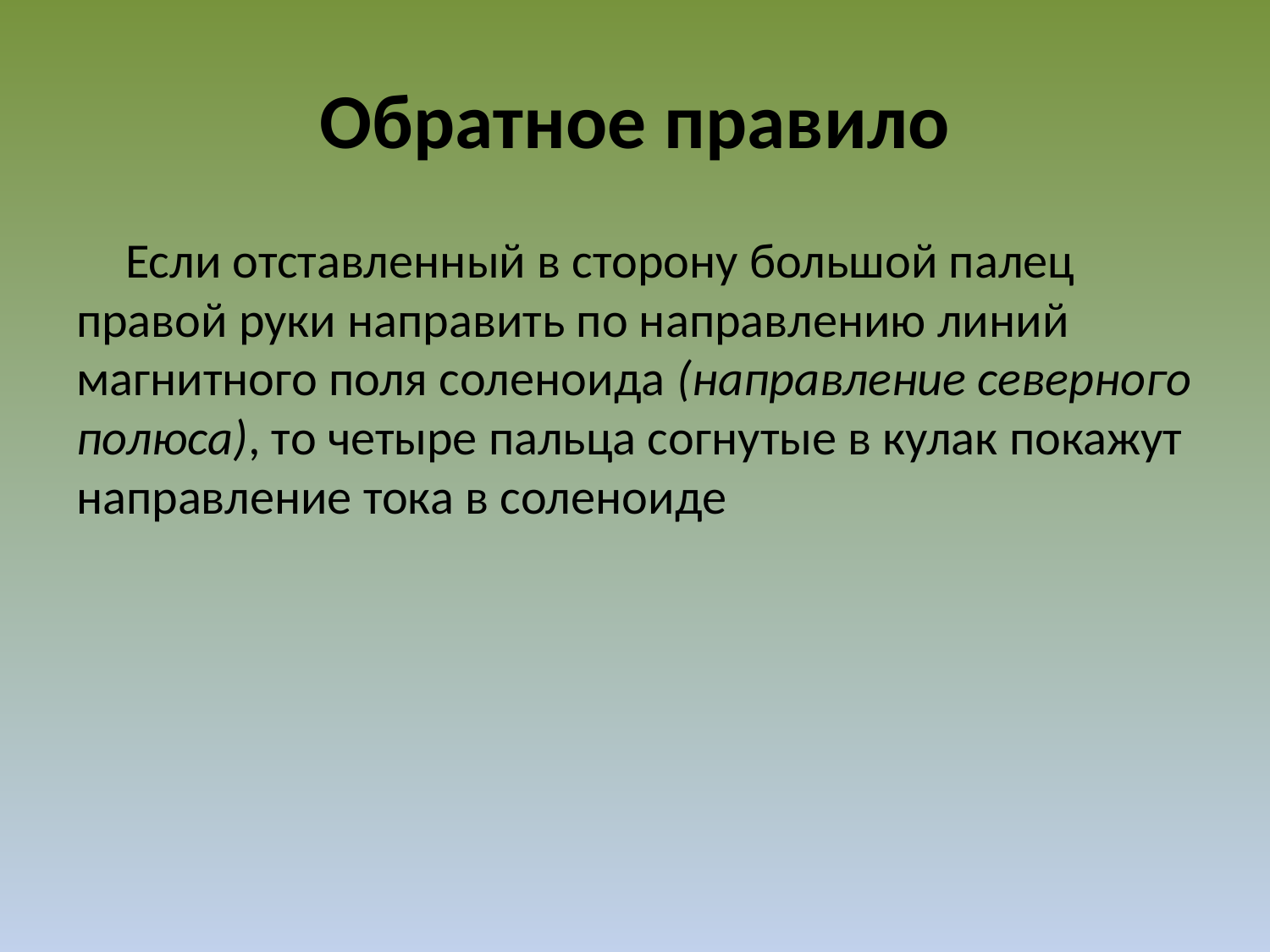

# Обратное правило
Если отставленный в сторону большой палец правой руки направить по направлению линий магнитного поля соленоида (направление северного полюса), то четыре пальца согнутые в кулак покажут направление тока в соленоиде